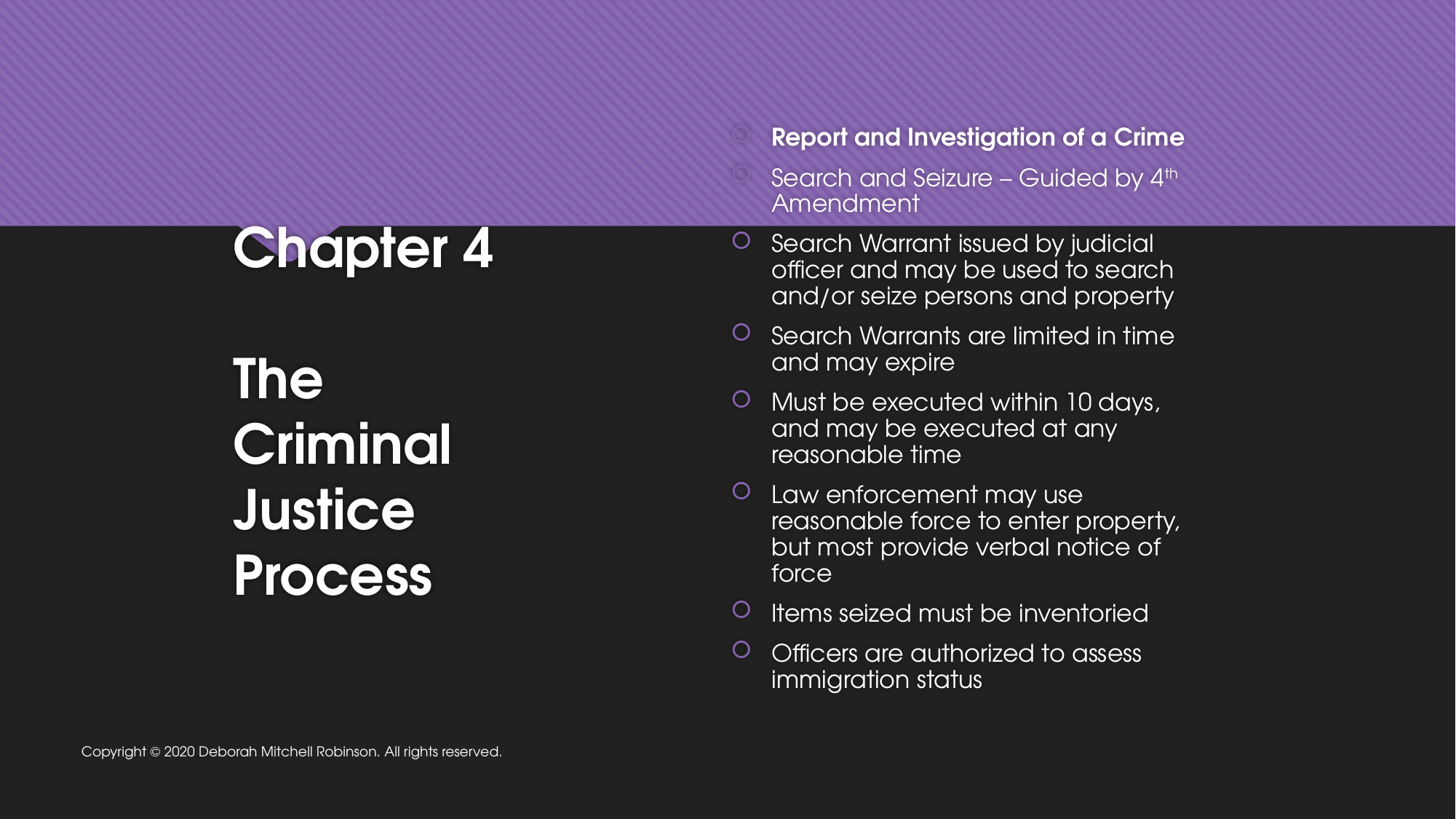

Report and Investigation of a Crime
Search and Seizure – Guided by 4th Amendment
Search Warrant issued by judicial officer and may be used to search and/or seize persons and property
Search Warrants are limited in time and may expire
Must be executed within 10 days, and may be executed at any reasonable time
Law enforcement may use reasonable force to enter property, but most provide verbal notice of force
Items seized must be inventoried
Officers are authorized to assess immigration status
# Chapter 4 The Criminal Justice Process
Copyright © 2020 Deborah Mitchell Robinson. All rights reserved.